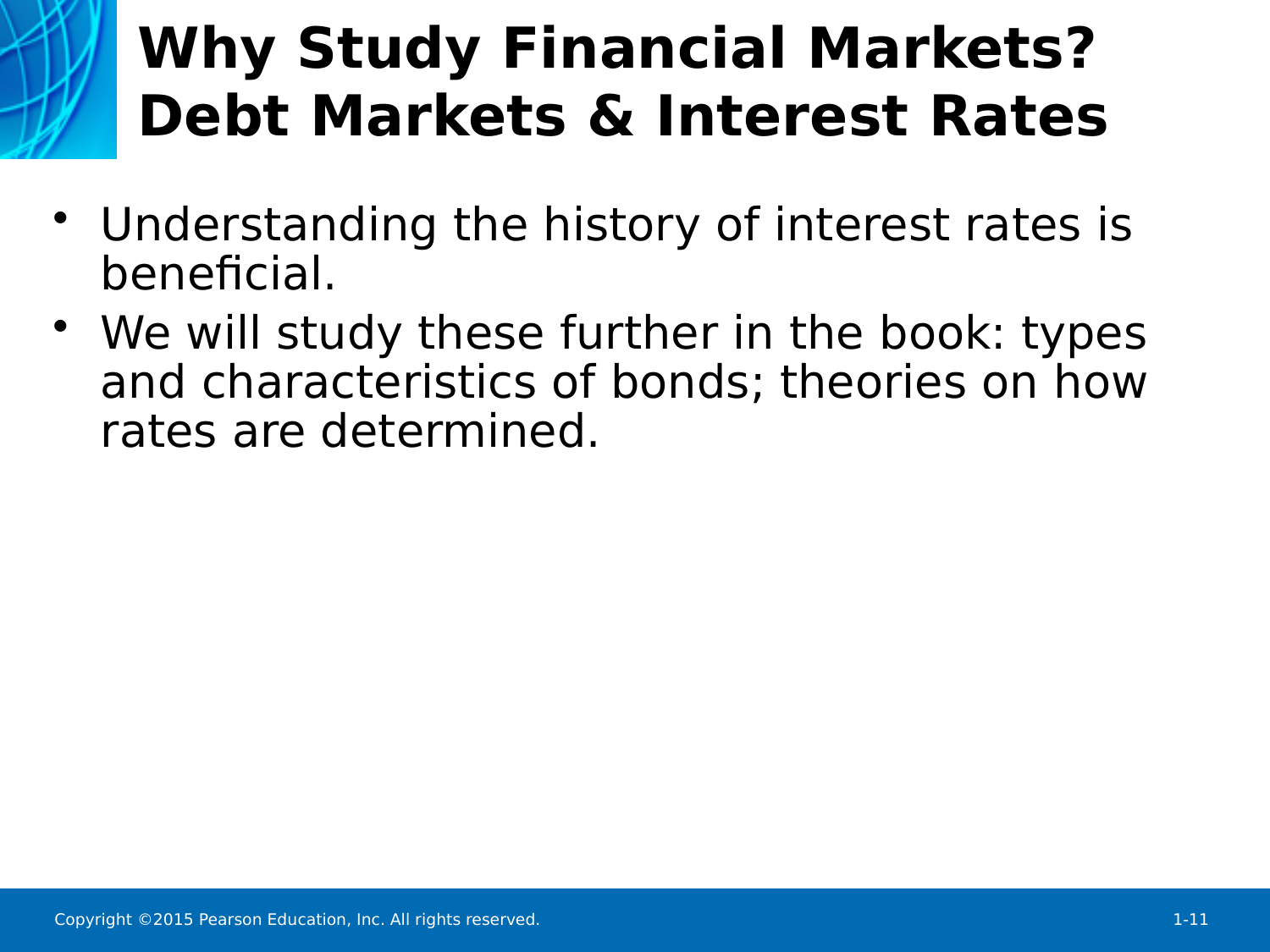

# Why Study Financial Markets? Debt Markets & Interest Rates
Understanding the history of interest rates is beneficial.
We will study these further in the book: types and characteristics of bonds; theories on how rates are determined.